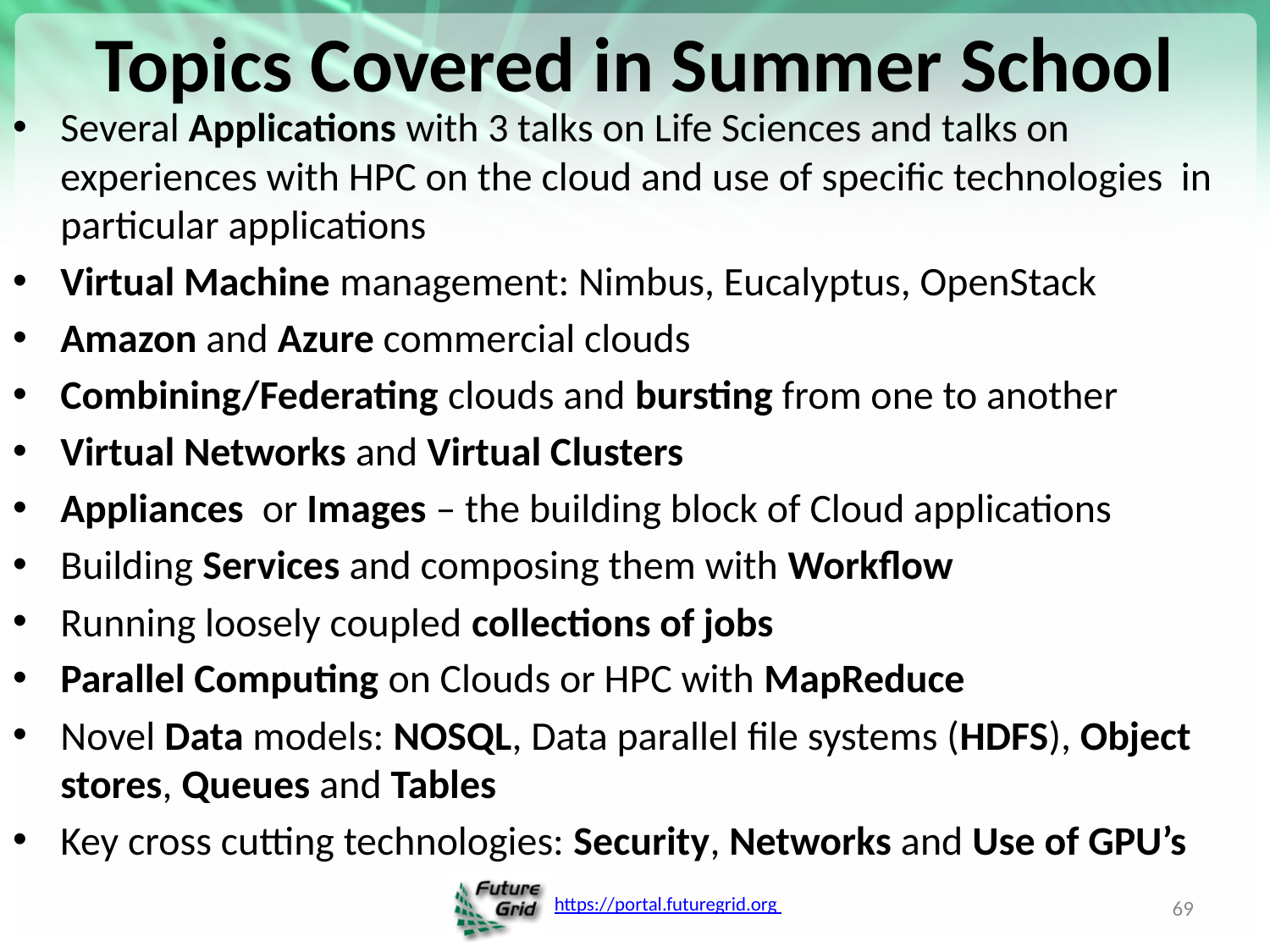

# Topics Covered in Summer School
Several Applications with 3 talks on Life Sciences and talks on experiences with HPC on the cloud and use of specific technologies  in particular applications
Virtual Machine management: Nimbus, Eucalyptus, OpenStack
Amazon and Azure commercial clouds
Combining/Federating clouds and bursting from one to another
Virtual Networks and Virtual Clusters
Appliances  or Images – the building block of Cloud applications
Building Services and composing them with Workflow
Running loosely coupled collections of jobs
Parallel Computing on Clouds or HPC with MapReduce
Novel Data models: NOSQL, Data parallel file systems (HDFS), Object stores, Queues and Tables
Key cross cutting technologies: Security, Networks and Use of GPU’s

69